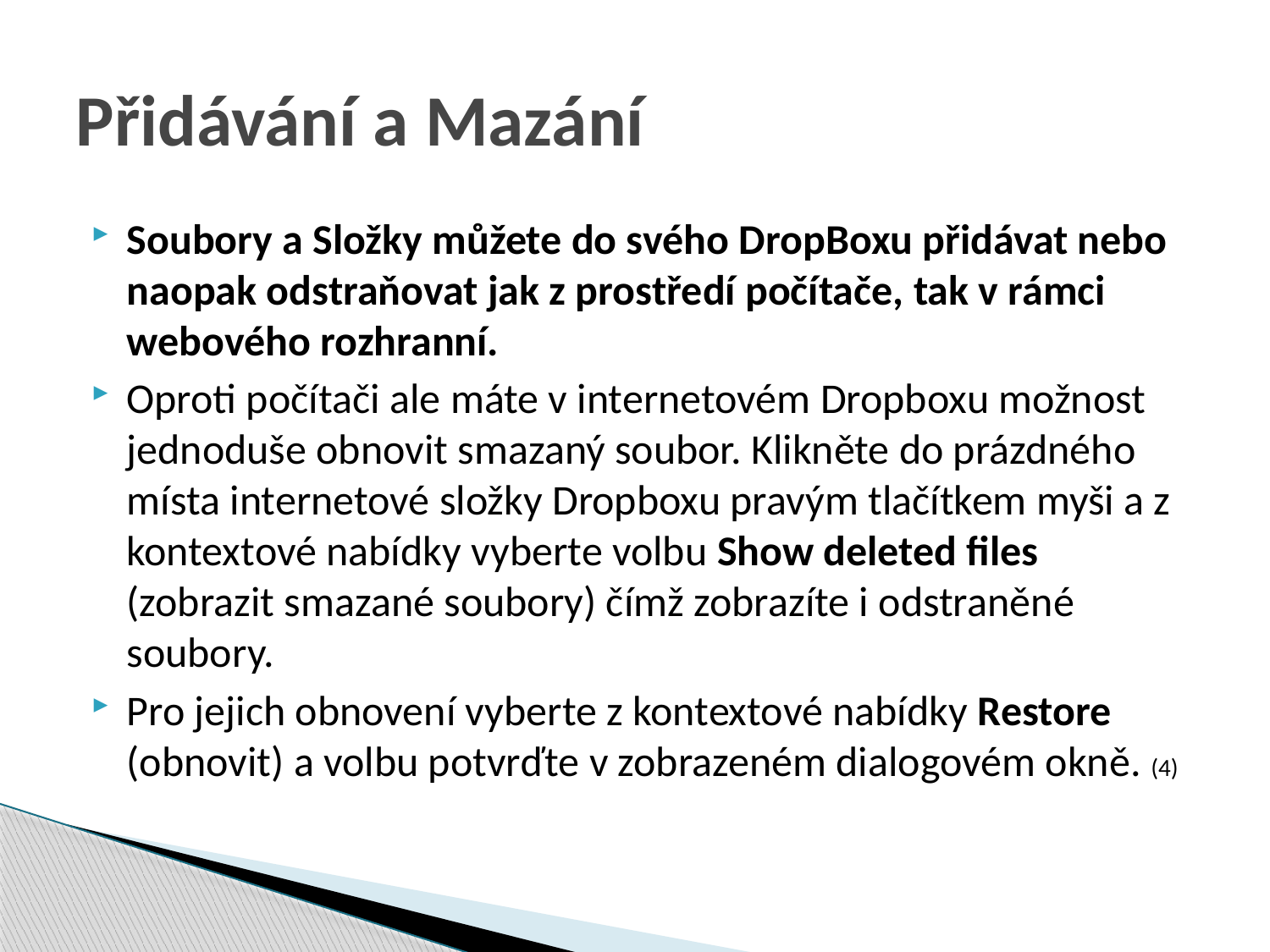

# Přidávání a Mazání
Soubory a Složky můžete do svého DropBoxu přidávat nebo naopak odstraňovat jak z prostředí počítače, tak v rámci webového rozhranní.
Oproti počítači ale máte v internetovém Dropboxu možnost jednoduše obnovit smazaný soubor. Klikněte do prázdného místa internetové složky Dropboxu pravým tlačítkem myši a z kontextové nabídky vyberte volbu Show deleted files (zobrazit smazané soubory) čímž zobrazíte i odstraněné soubory.
Pro jejich obnovení vyberte z kontextové nabídky Restore (obnovit) a volbu potvrďte v zobrazeném dialogovém okně. (4)